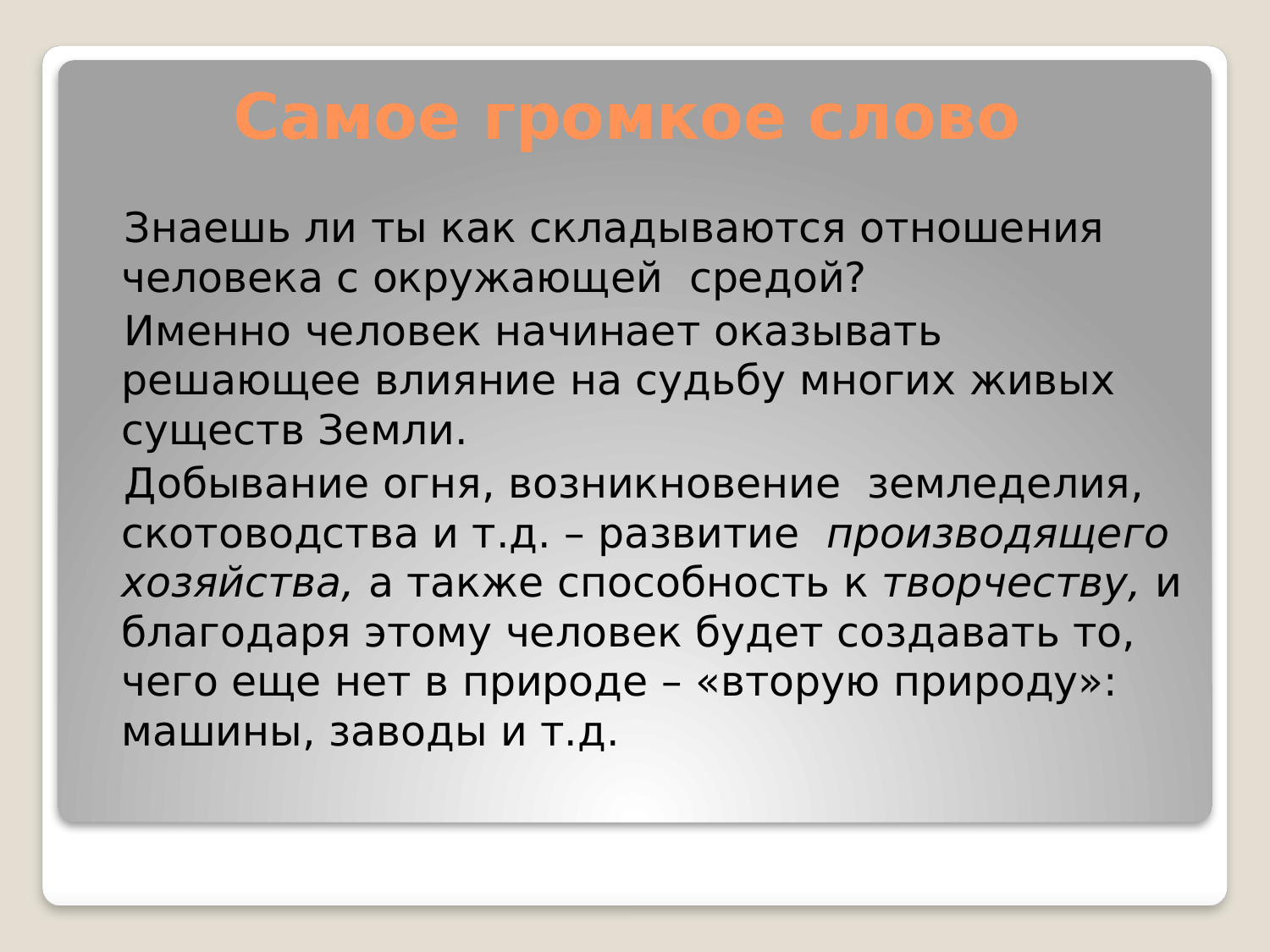

# Самое громкое слово
   Знаешь ли ты как складываются отношения человека с окружающей  средой?
   Именно человек начинает оказывать решающее влияние на судьбу многих живых существ Земли.
   Добывание огня, возникновение  земледелия, скотоводства и т.д. – развитие  производящего хозяйства, а также способность к творчеству, и благодаря этому человек будет создавать то, чего еще нет в природе – «вторую природу»: машины, заводы и т.д.